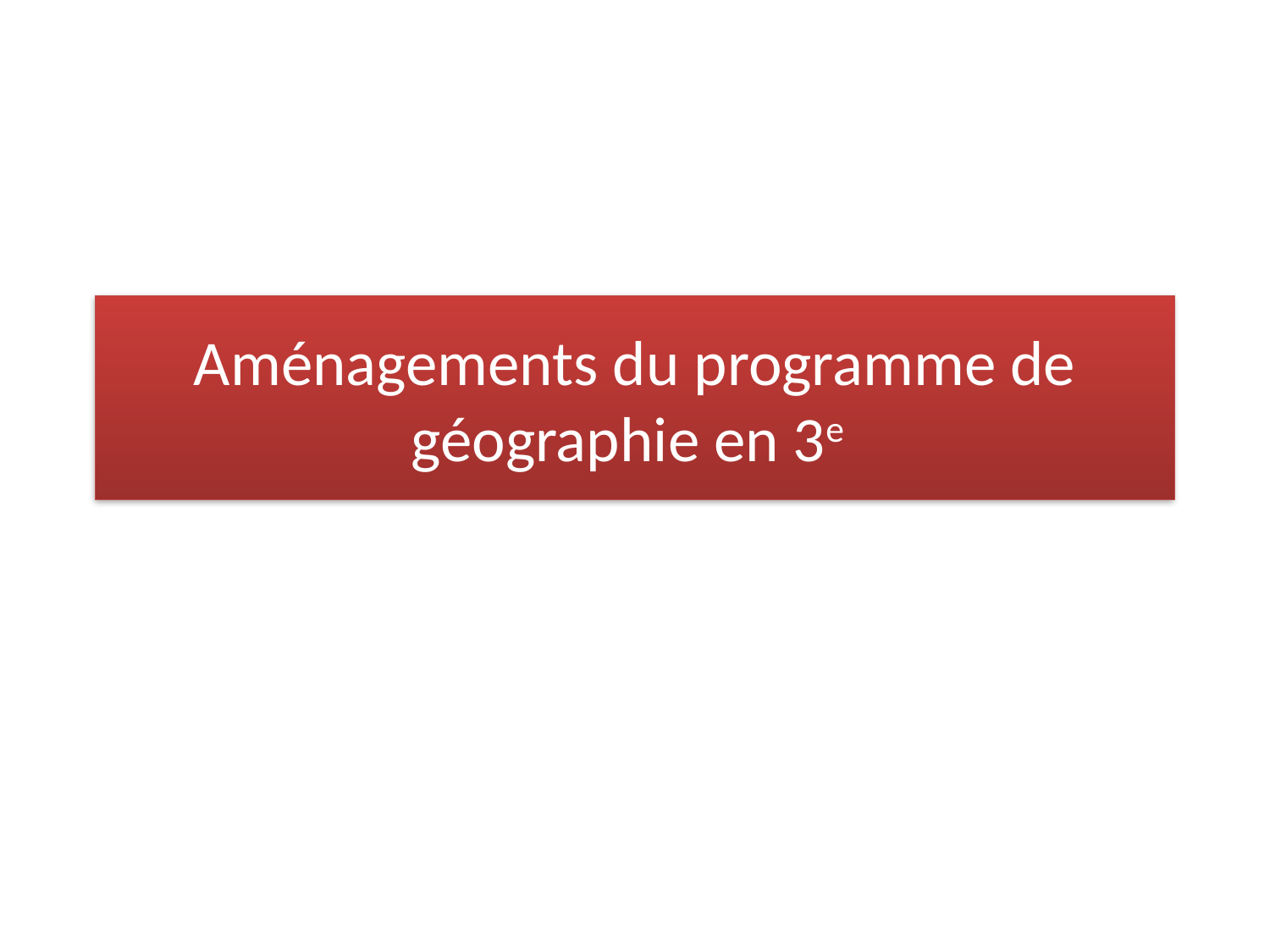

# Aménagements du programme de géographie en 3e